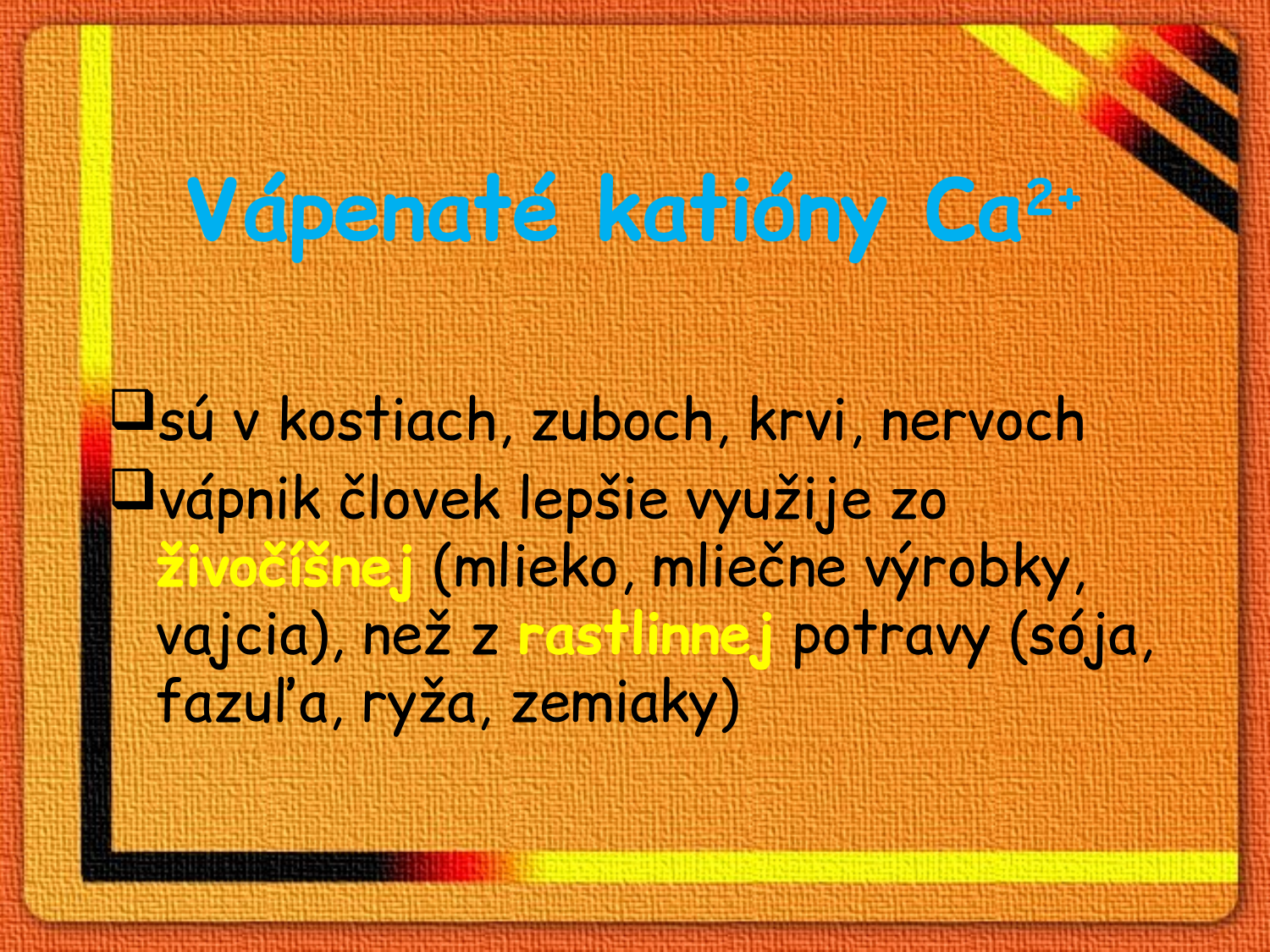

# Vápenaté katióny Ca2+
sú v kostiach, zuboch, krvi, nervoch
vápnik človek lepšie využije zo živočíšnej (mlieko, mliečne výrobky, vajcia), než z rastlinnej potravy (sója, fazuľa, ryža, zemiaky)